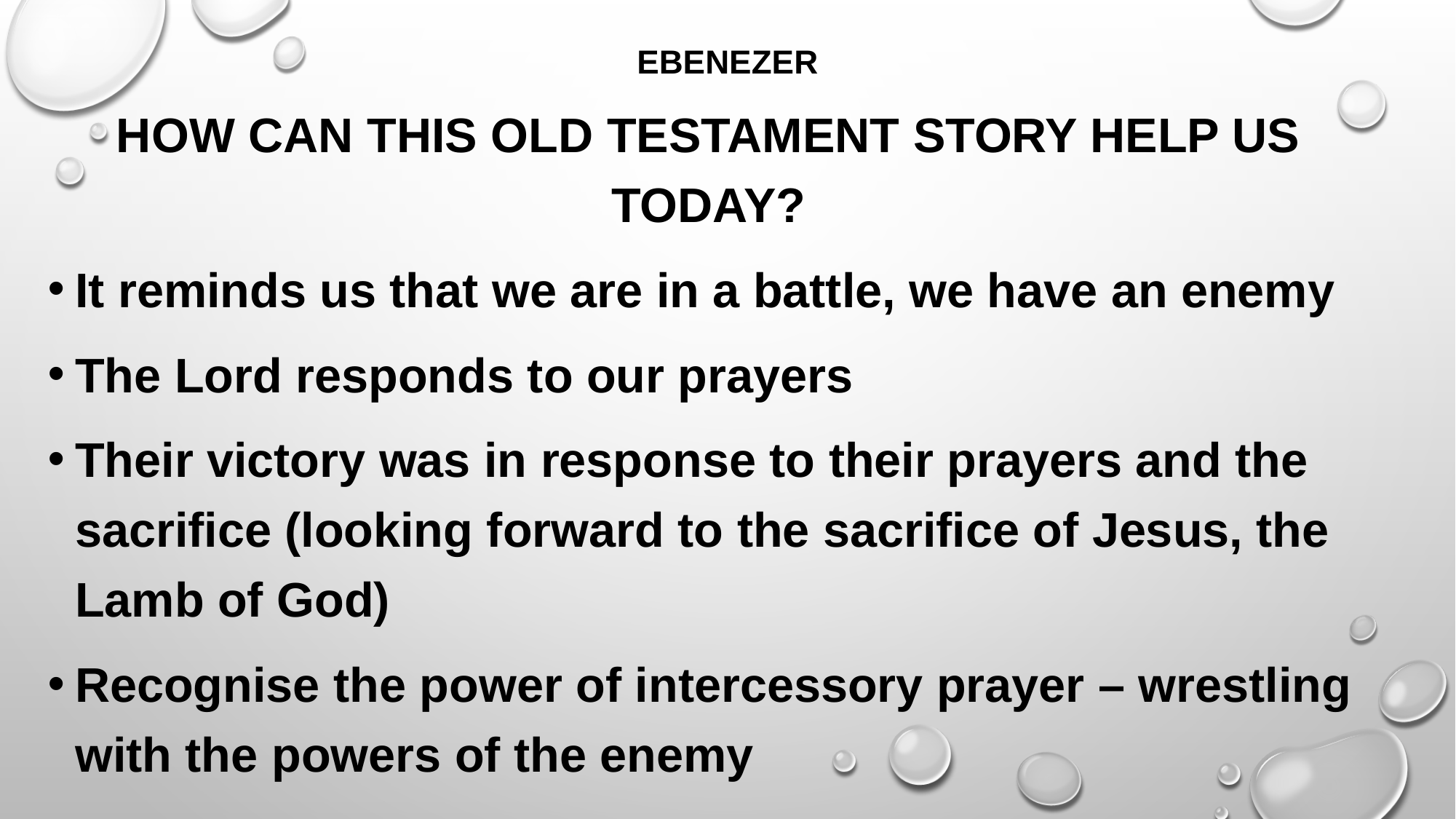

# EBENEZER
HOW CAN THIS OLD TESTAMENT STORY HELP US TODAY?
It reminds us that we are in a battle, we have an enemy
The Lord responds to our prayers
Their victory was in response to their prayers and the sacrifice (looking forward to the sacrifice of Jesus, the Lamb of God)
Recognise the power of intercessory prayer – wrestling with the powers of the enemy